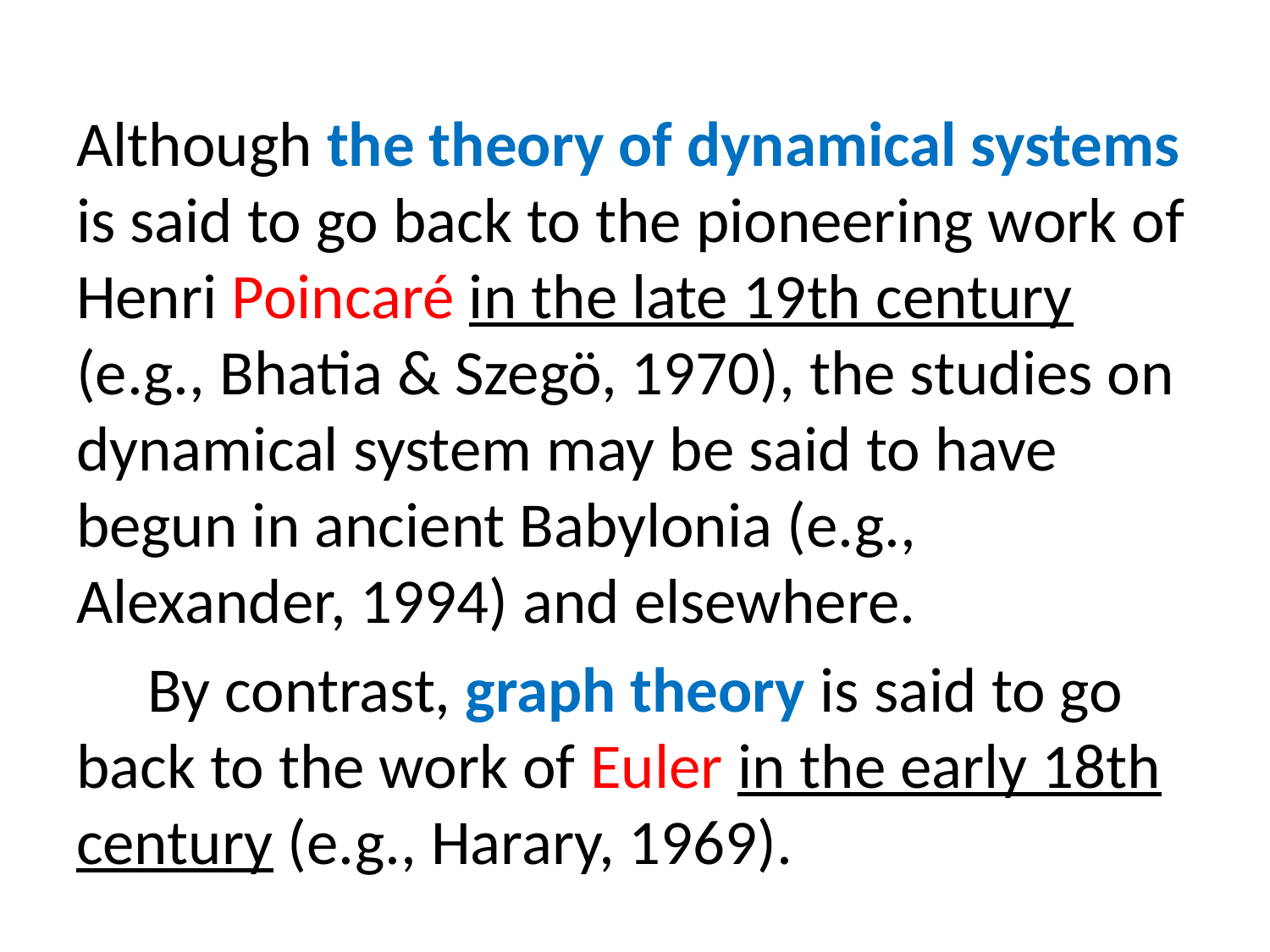

Although the theory of dynamical systems is said to go back to the pioneering work of Henri Poincaré in the late 19th century (e.g., Bhatia & Szegö, 1970), the studies on dynamical system may be said to have begun in ancient Babylonia (e.g., Alexander, 1994) and elsewhere.
     By contrast, graph theory is said to go back to the work of Euler in the early 18th century (e.g., Harary, 1969).